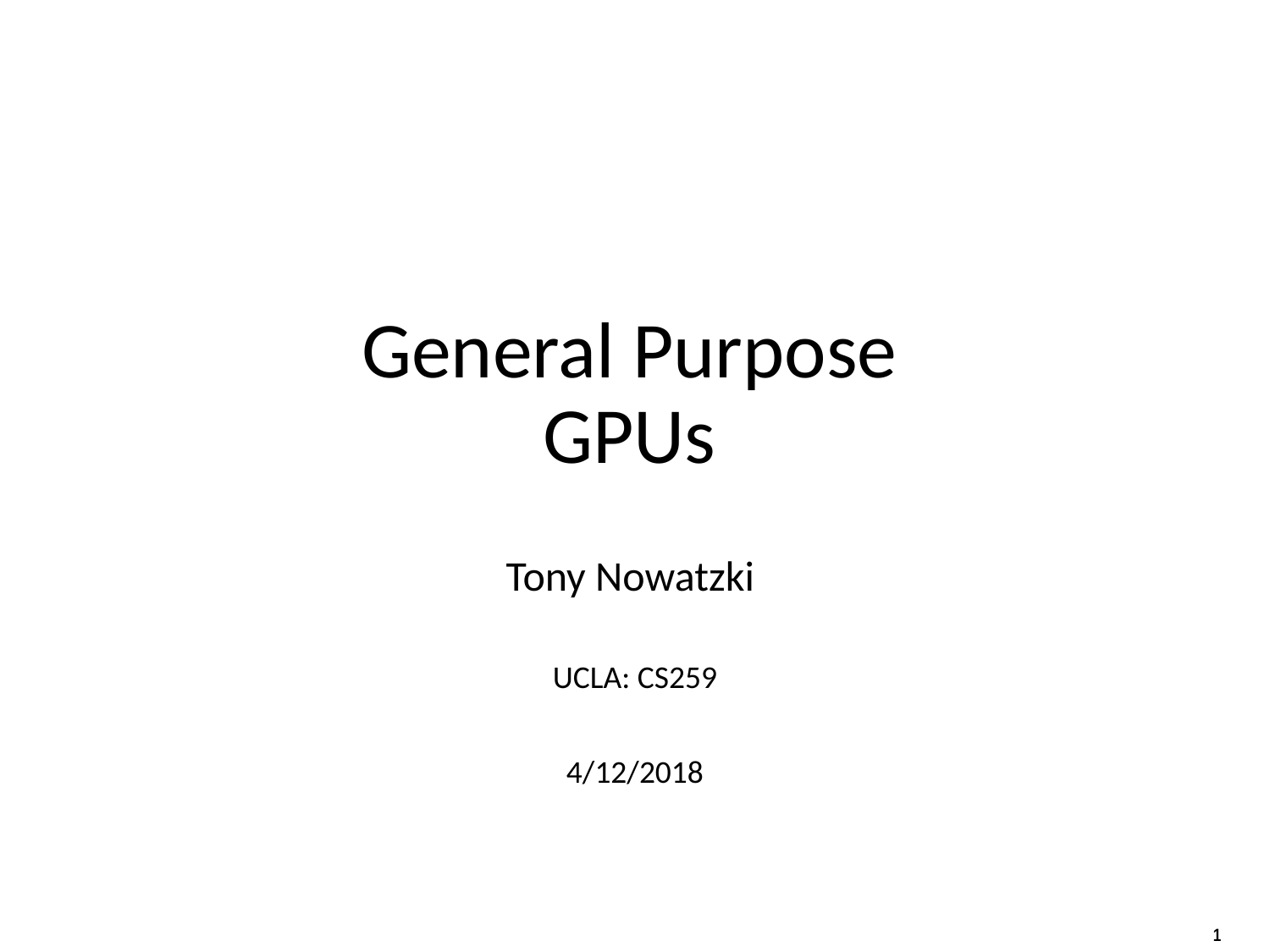

# General Purpose GPUs
Tony Nowatzki

UCLA: CS259

4/12/2018